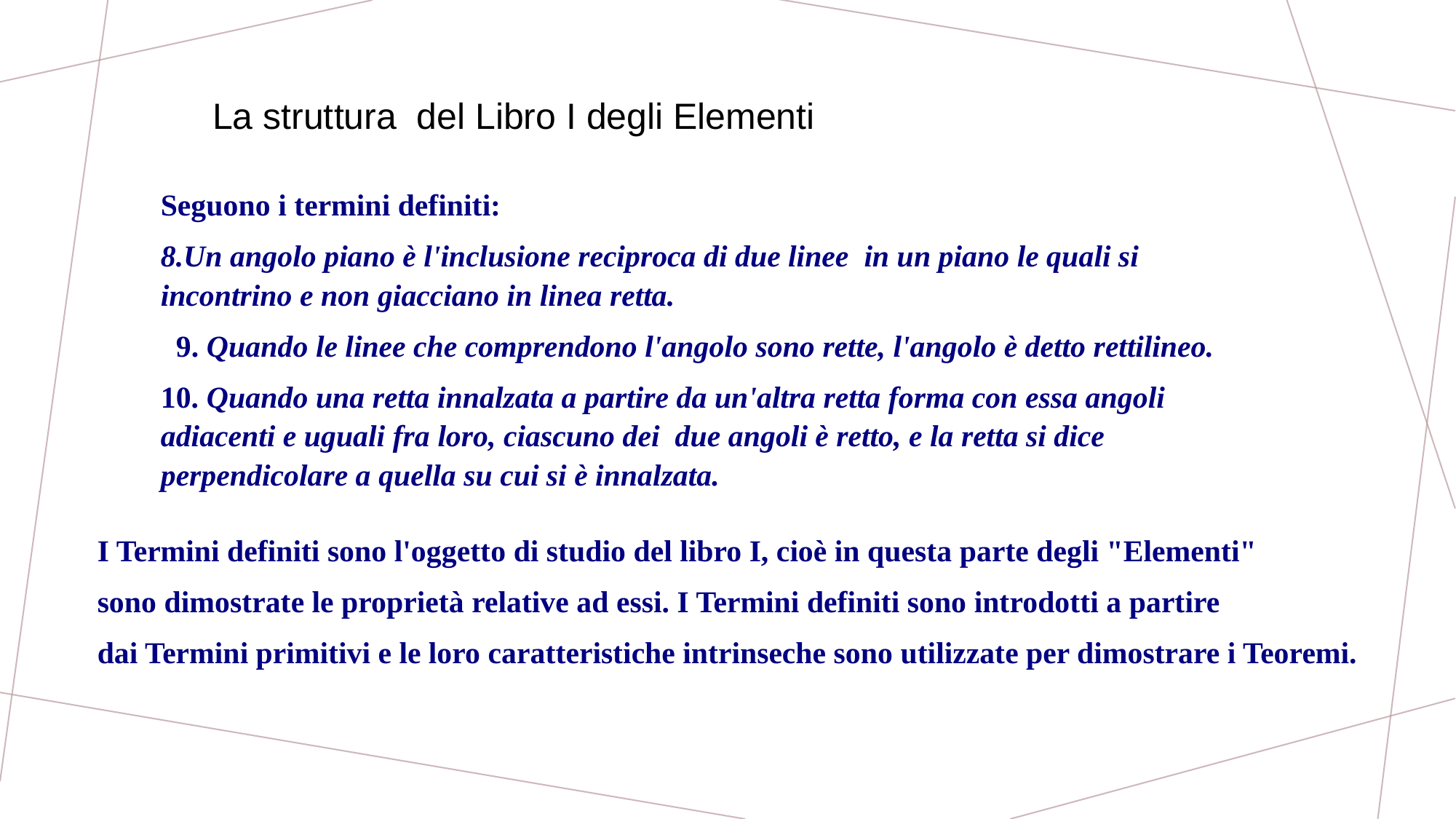

La struttura  del Libro I degli Elementi
Seguono i termini definiti:
8.Un angolo piano è l'inclusione reciproca di due linee  in un piano le quali si incontrino e non giacciano in linea retta.
  9. Quando le linee che comprendono l'angolo sono rette, l'angolo è detto rettilineo.
10. Quando una retta innalzata a partire da un'altra retta forma con essa angoli adiacenti e uguali fra loro, ciascuno dei  due angoli è retto, e la retta si dice perpendicolare a quella su cui si è innalzata.
I Termini definiti sono l'oggetto di studio del libro I, cioè in questa parte degli "Elementi"
sono dimostrate le proprietà relative ad essi. I Termini definiti sono introdotti a partire
dai Termini primitivi e le loro caratteristiche intrinseche sono utilizzate per dimostrare i Teoremi.